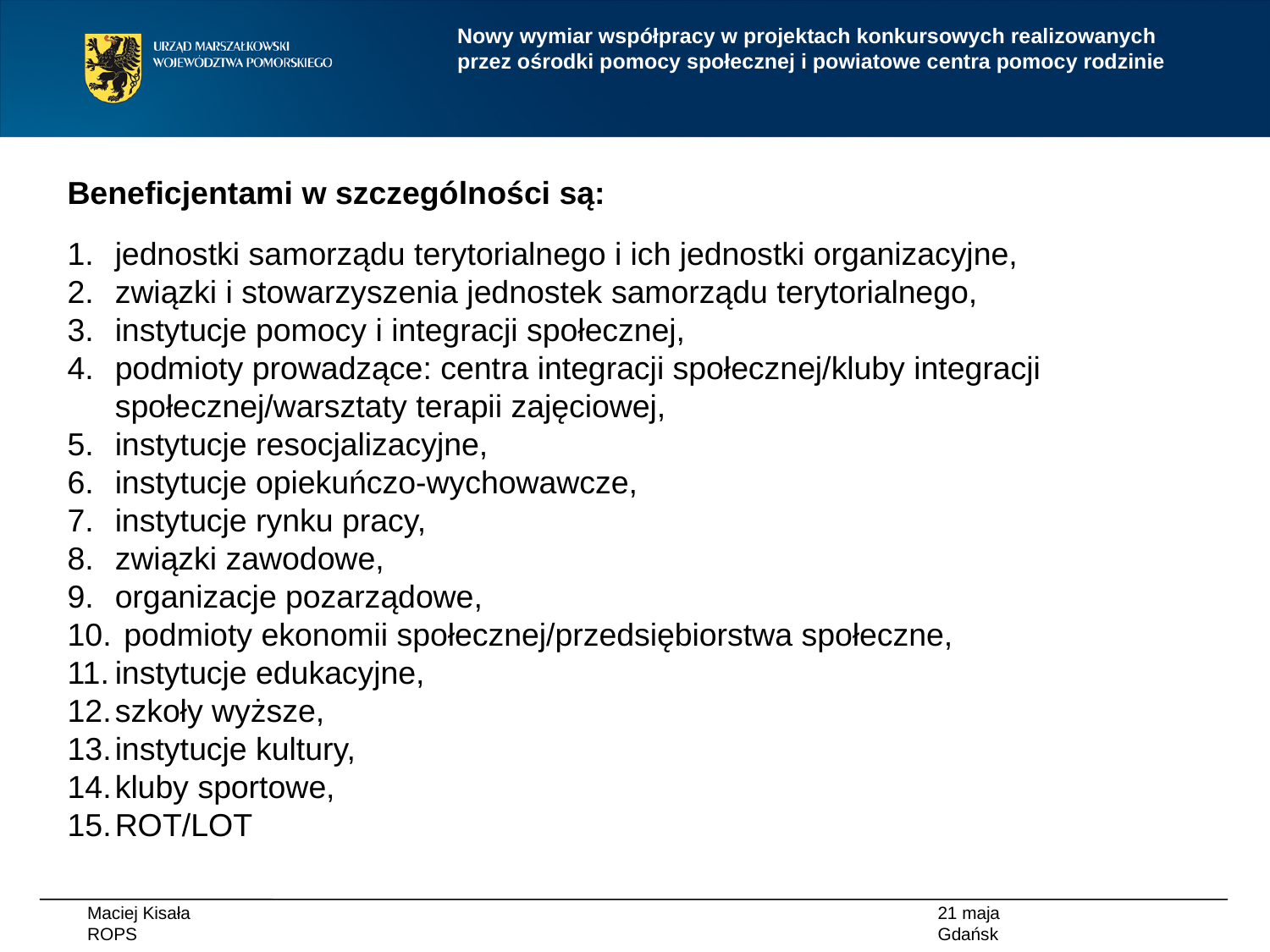

Nowy wymiar współpracy w projektach konkursowych realizowanych przez ośrodki pomocy społecznej i powiatowe centra pomocy rodzinie

Beneficjentami w szczególności są:

jednostki samorządu terytorialnego i ich jednostki organizacyjne,
związki i stowarzyszenia jednostek samorządu terytorialnego,
instytucje pomocy i integracji społecznej,
podmioty prowadzące: centra integracji społecznej/kluby integracji społecznej/warsztaty terapii zajęciowej,
instytucje resocjalizacyjne,
instytucje opiekuńczo-wychowawcze,
instytucje rynku pracy,
związki zawodowe,
organizacje pozarządowe,
 podmioty ekonomii społecznej/przedsiębiorstwa społeczne,
instytucje edukacyjne,
szkoły wyższe,
instytucje kultury,
kluby sportowe,
ROT/LOT

Maciej Kisała
ROPS
21 maja
Gdańsk